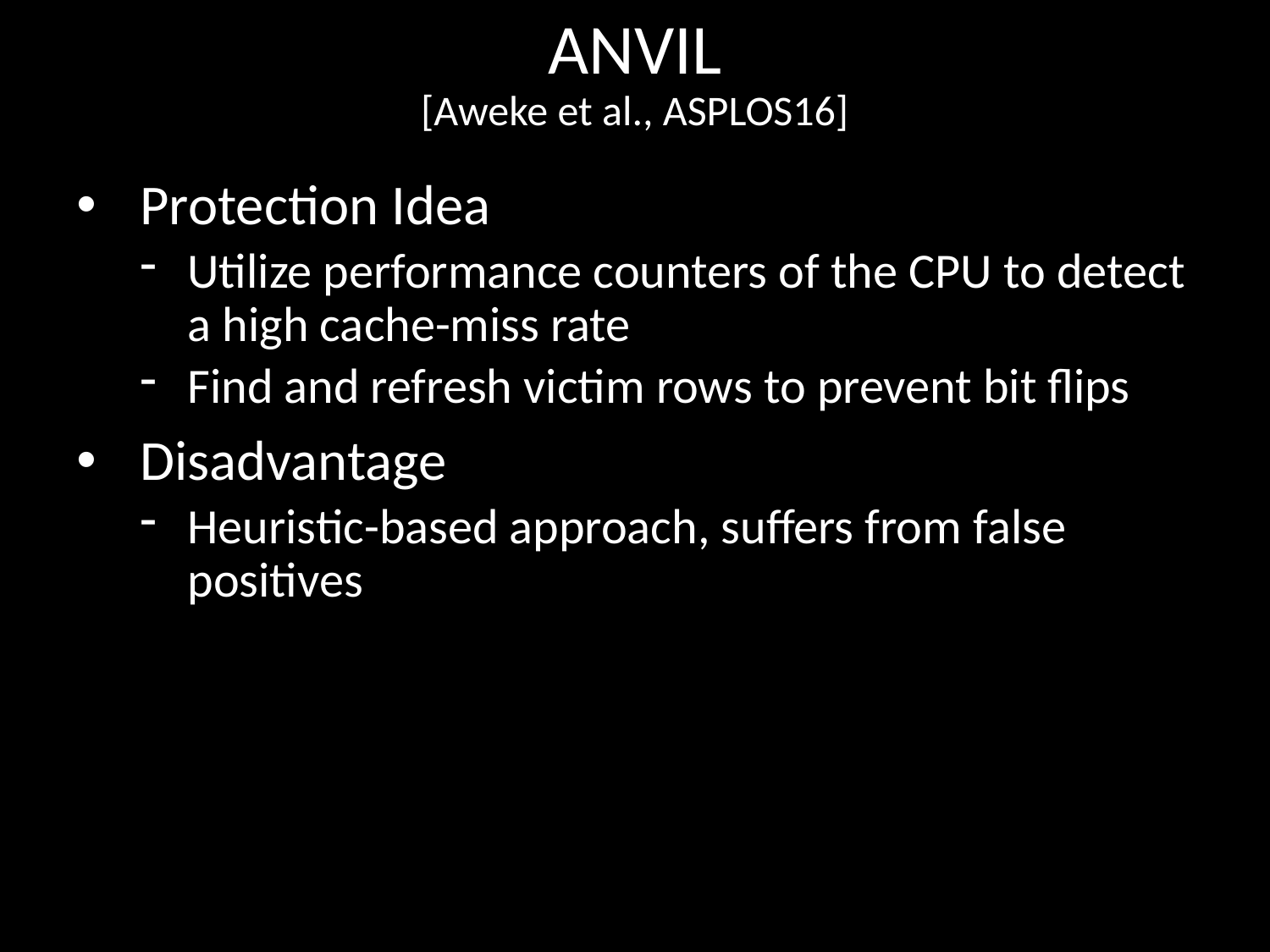

# ANVIL [Aweke et al., ASPLOS16]
Protection Idea
Utilize performance counters of the CPU to detect a high cache-miss rate
Find and refresh victim rows to prevent bit flips
Disadvantage
Heuristic-based approach, suffers from false positives